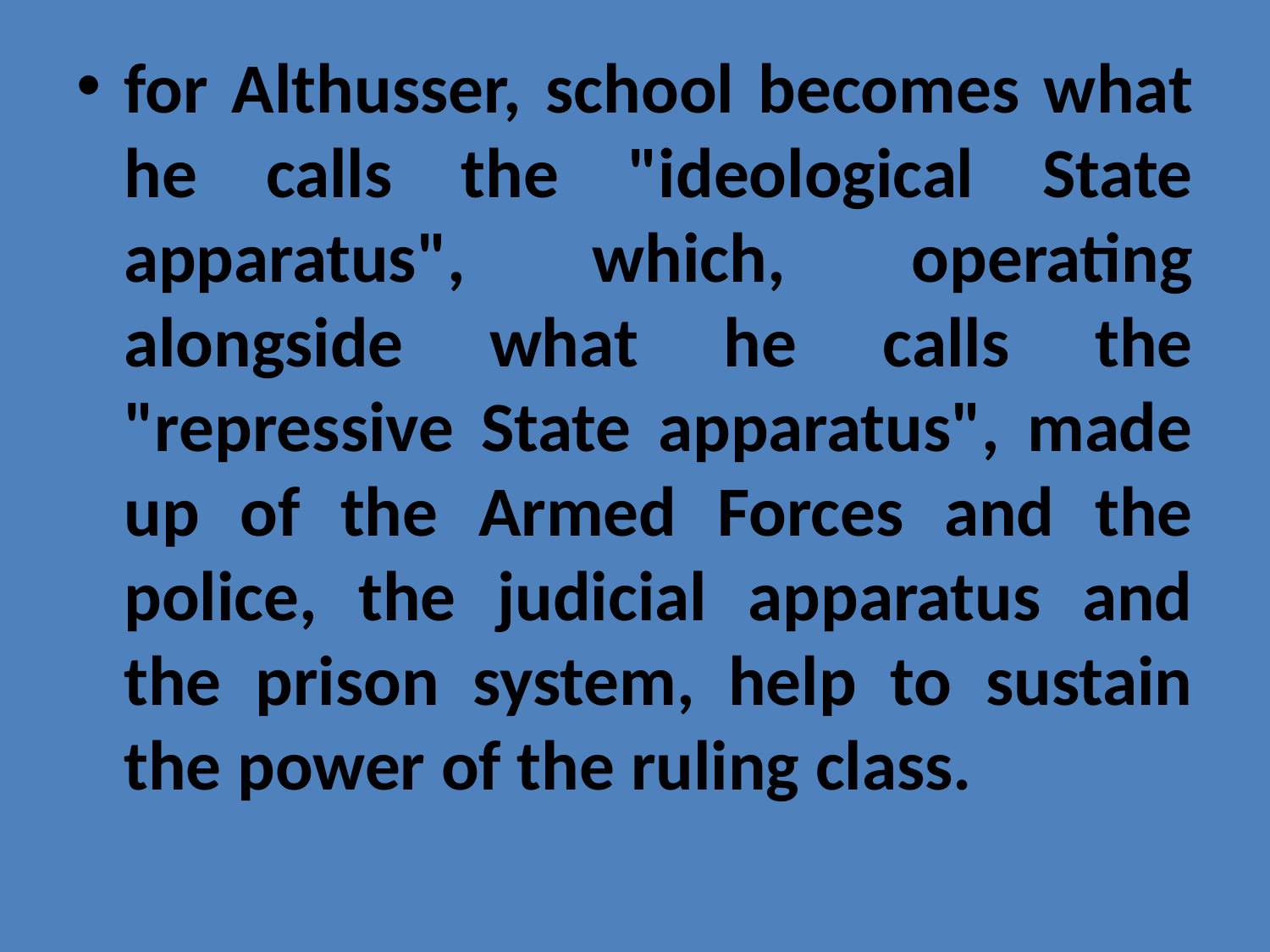

for Althusser, school becomes what he calls the "ideological State apparatus", which, operating alongside what he calls the "repressive State apparatus", made up of the Armed Forces and the police, the judicial apparatus and the prison system, help to sustain the power of the ruling class.